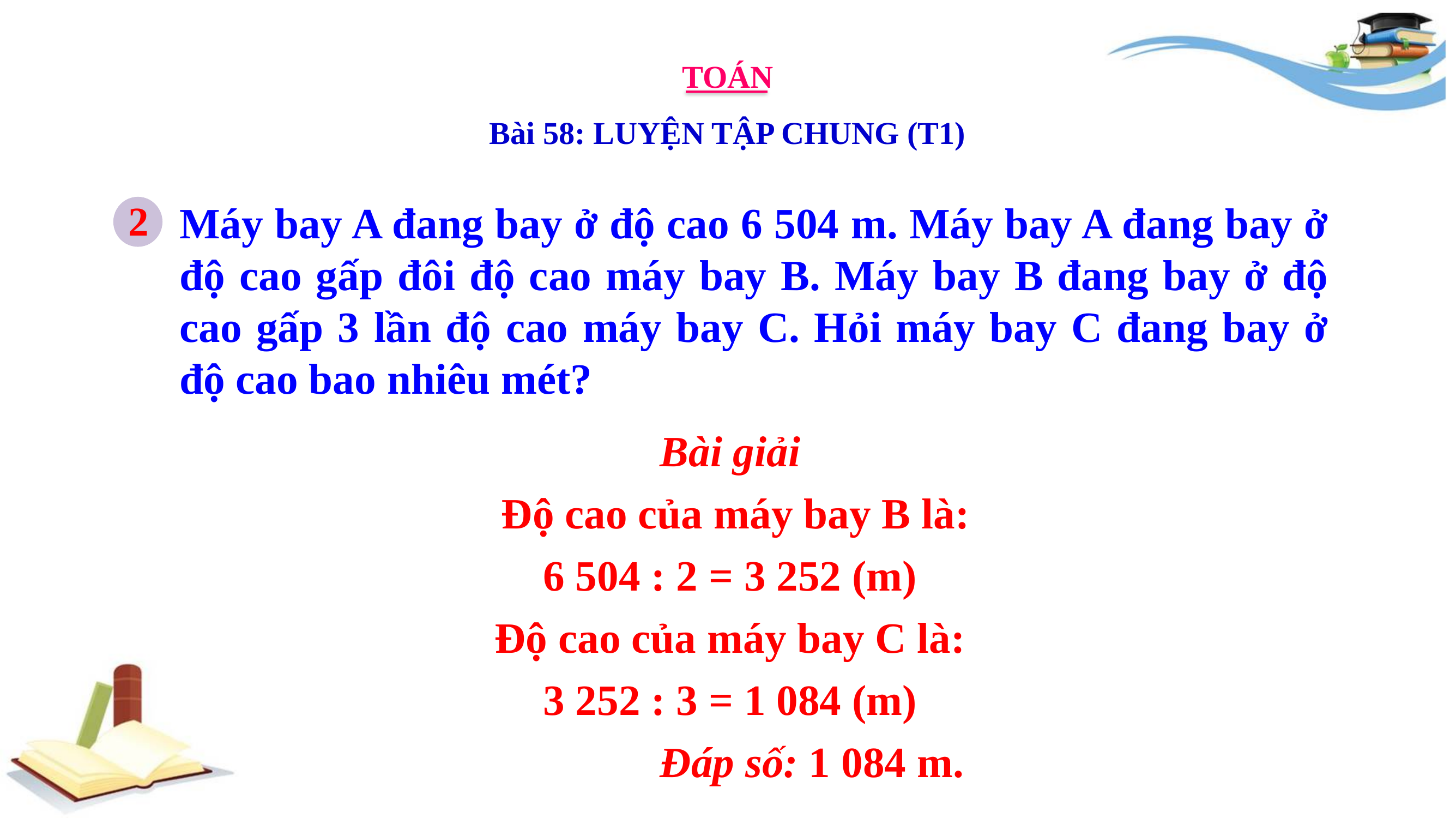

TOÁN
Bài 58: LUYỆN TẬP CHUNG (T1)
2

Máy bay A đang bay ở độ cao 6 504 m. Máy bay A đang bay ở độ cao gấp đôi độ cao máy bay B. Máy bay B đang bay ở độ cao gấp 3 lần độ cao máy bay C. Hỏi máy bay C đang bay ở độ cao bao nhiêu mét?
Bài giải
 Độ cao của máy bay B là:
6 504 : 2 = 3 252 (m)
Độ cao của máy bay C là:
3 252 : 3 = 1 084 (m)
		Đáp số: 1 084 m.